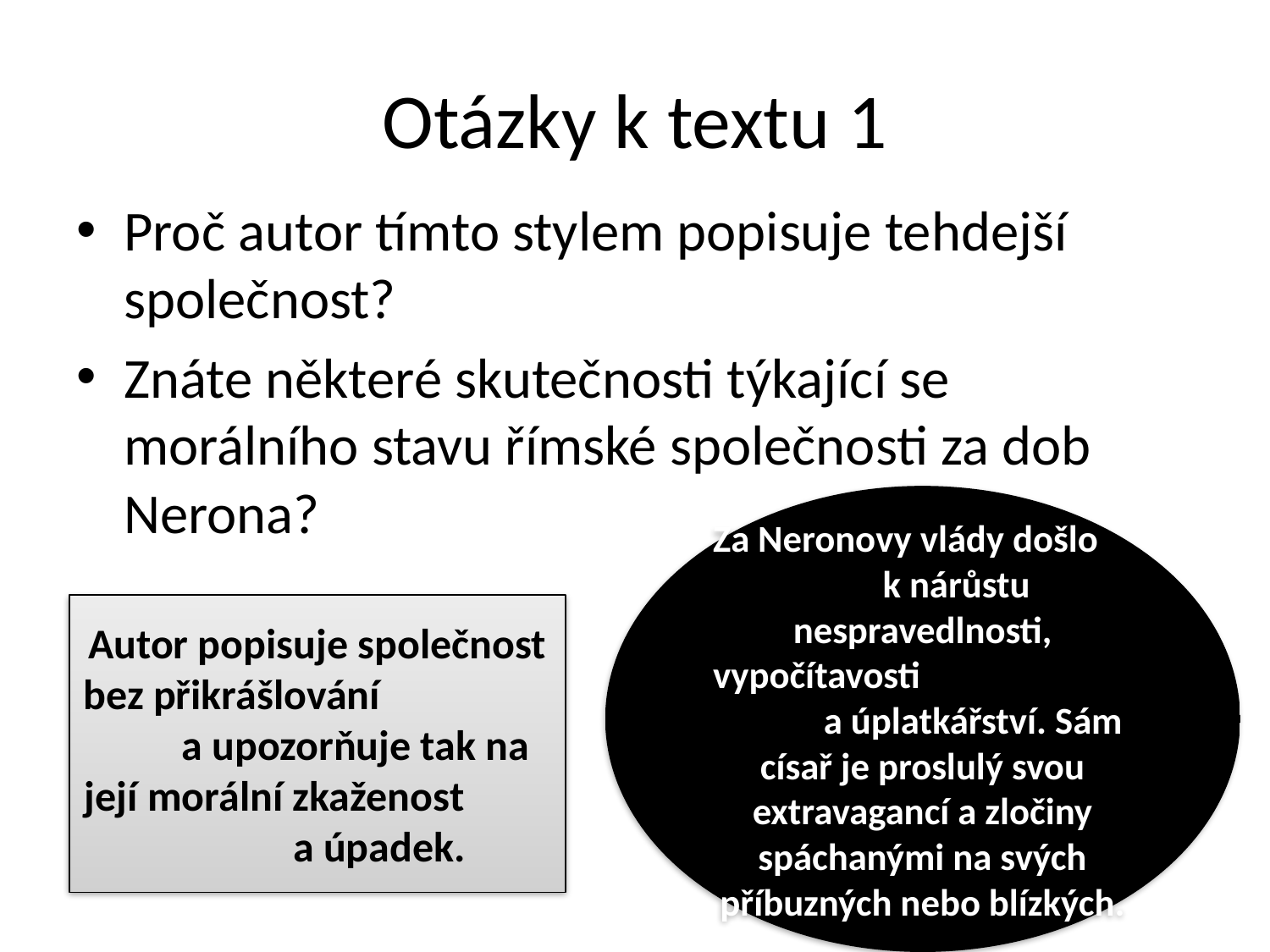

# Otázky k textu 1
Proč autor tímto stylem popisuje tehdejší společnost?
Znáte některé skutečnosti týkající se  morálního stavu římské společnosti za dob Nerona?

Za Neronovy vlády došlo             k nárůstu nespravedlnosti, vypočítavosti                                      a úplatkářství. Sám císař je proslulý svou extravagancí a zločiny spáchanými na svých příbuzných nebo blízkých.
Autor popisuje společnost bez přikrášlování                           a upozorňuje tak na její morální zkaženost                       a úpadek.